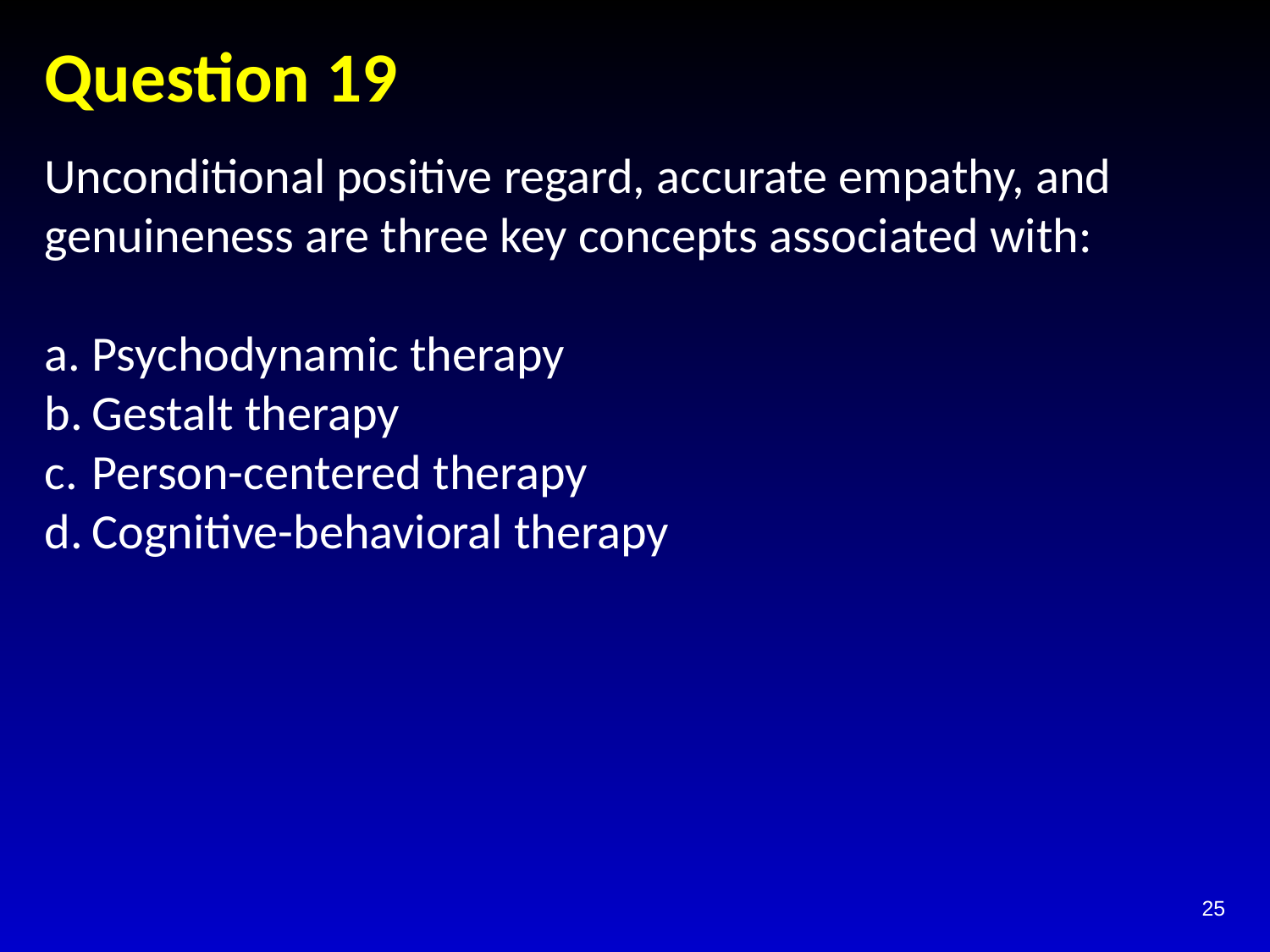

# Question 19
Unconditional positive regard, accurate empathy, and genuineness are three key concepts associated with:

Psychodynamic therapy
Gestalt therapy
Person-centered therapy
Cognitive-behavioral therapy
25